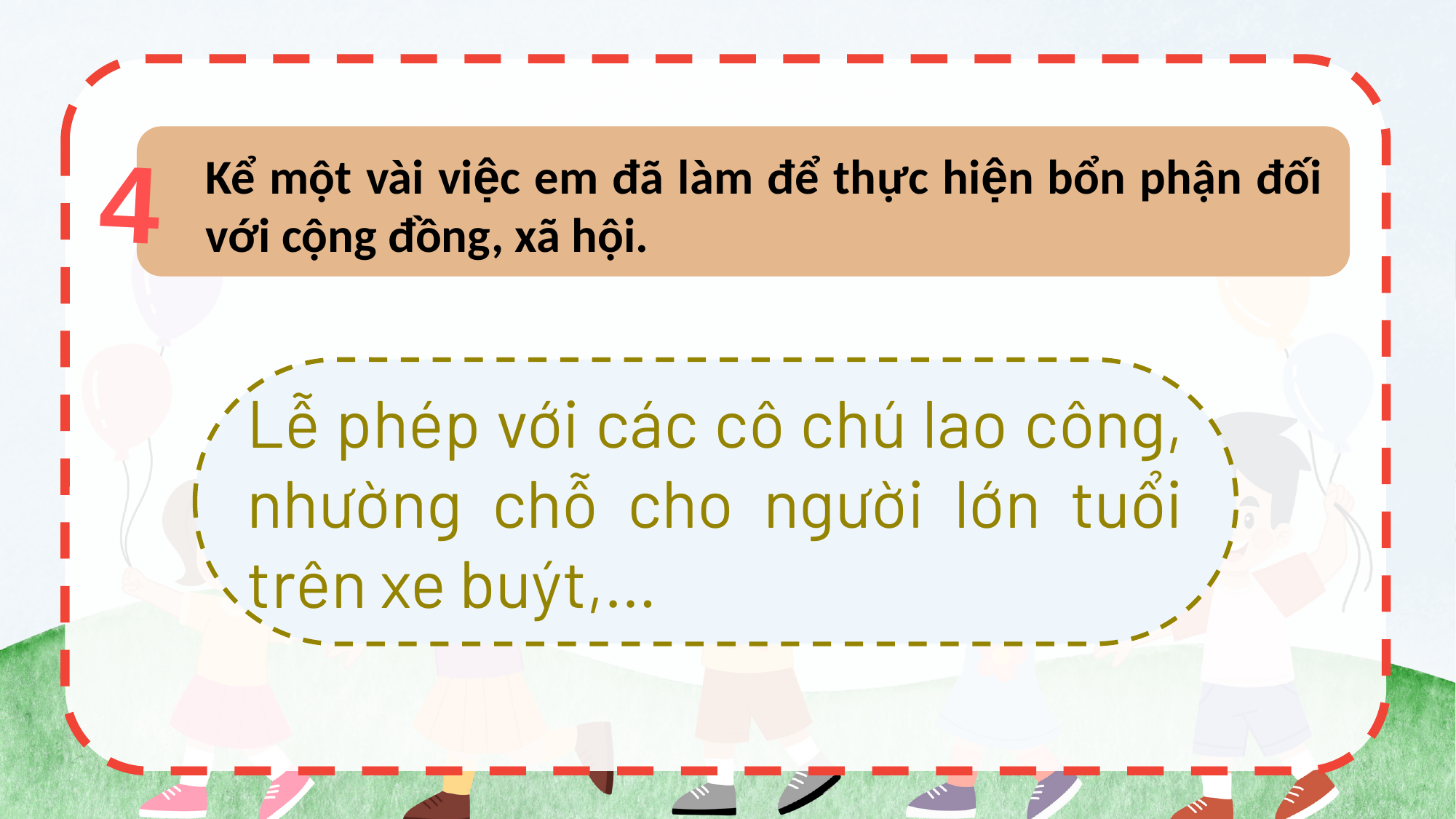

.

4
Kể một vài việc em đã làm để thực hiện bổn phận đối với cộng đồng, xã hội.
Lễ phép với các cô chú lao công, nhường chỗ cho người lớn tuổi trên xe buýt,…